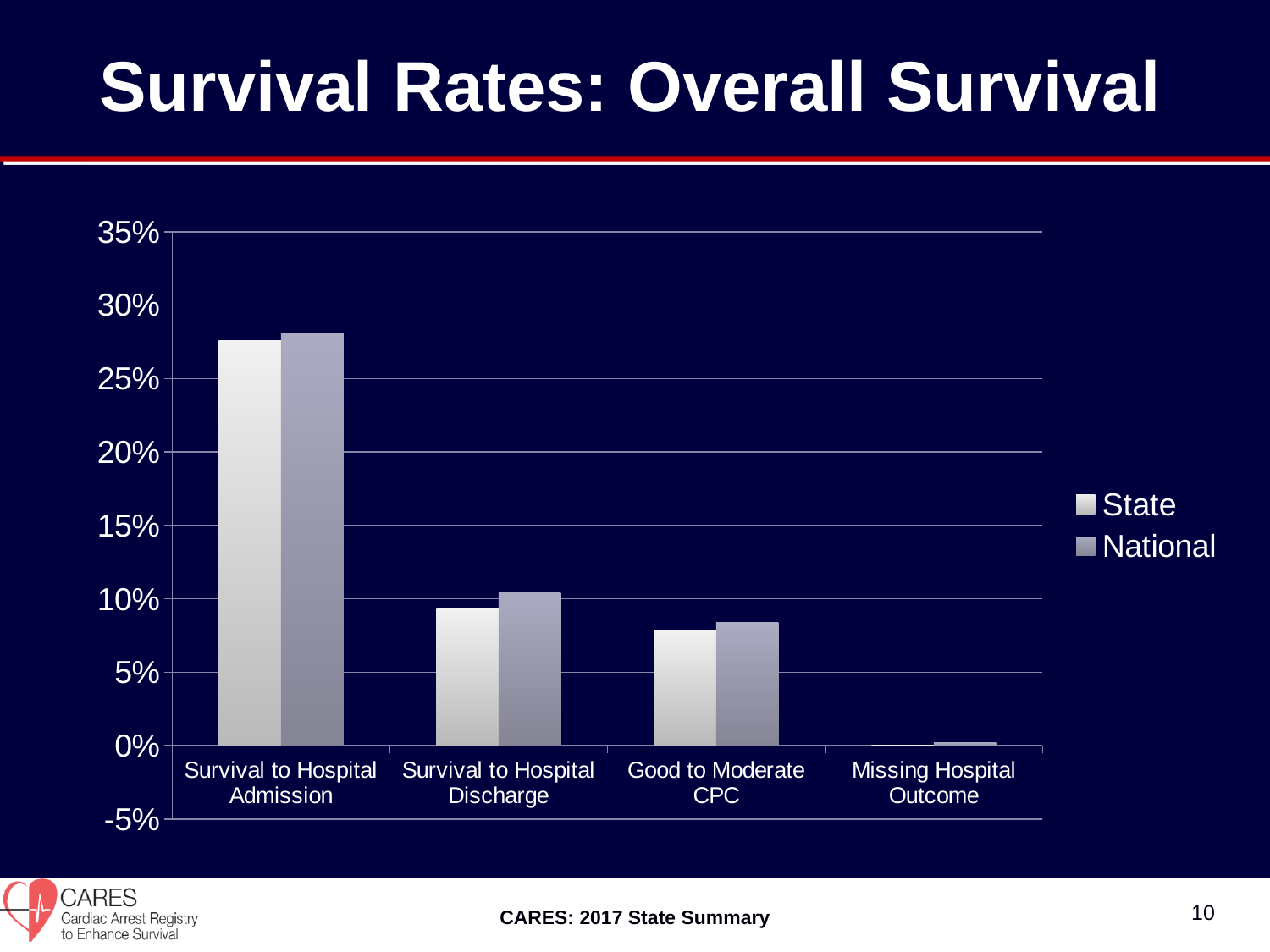

# Survival Rates: Overall Survival

### Chart

| Category | State | National |
|---|---|---|
| Survival to Hospital Admission | 0.276 | 0.281 |
| Survival to Hospital Discharge | 0.093 | 0.104 |
| Good to Moderate CPC | 0.078 | 0.084 |
| Missing Hospital Outcome | 0.000145 | 0.002 |